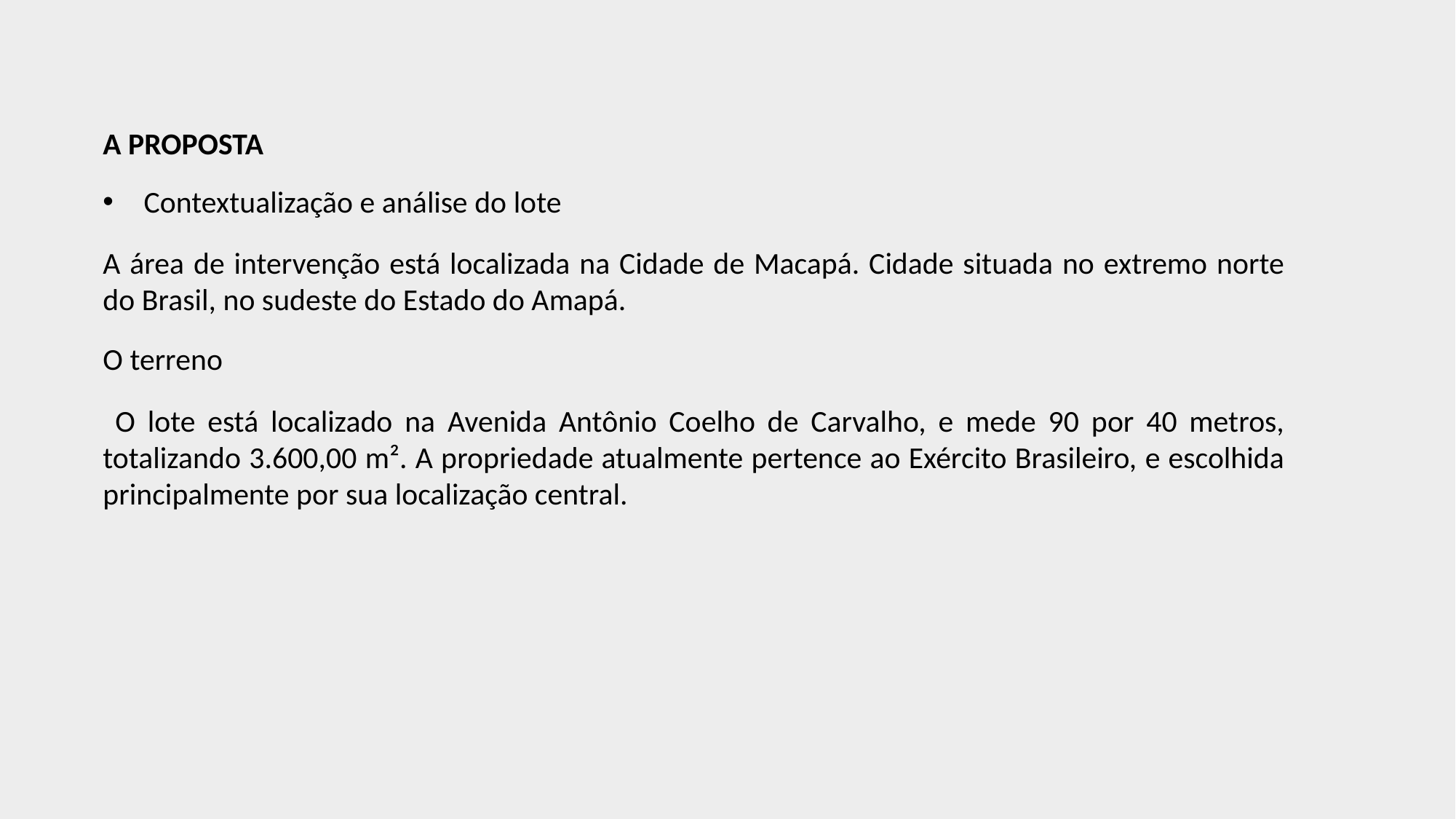

A PROPOSTA
Contextualização e análise do lote
A área de intervenção está localizada na Cidade de Macapá. Cidade situada no extremo norte do Brasil, no sudeste do Estado do Amapá.
O terreno
 O lote está localizado na Avenida Antônio Coelho de Carvalho, e mede 90 por 40 metros, totalizando 3.600,00 m². A propriedade atualmente pertence ao Exército Brasileiro, e escolhida principalmente por sua localização central.